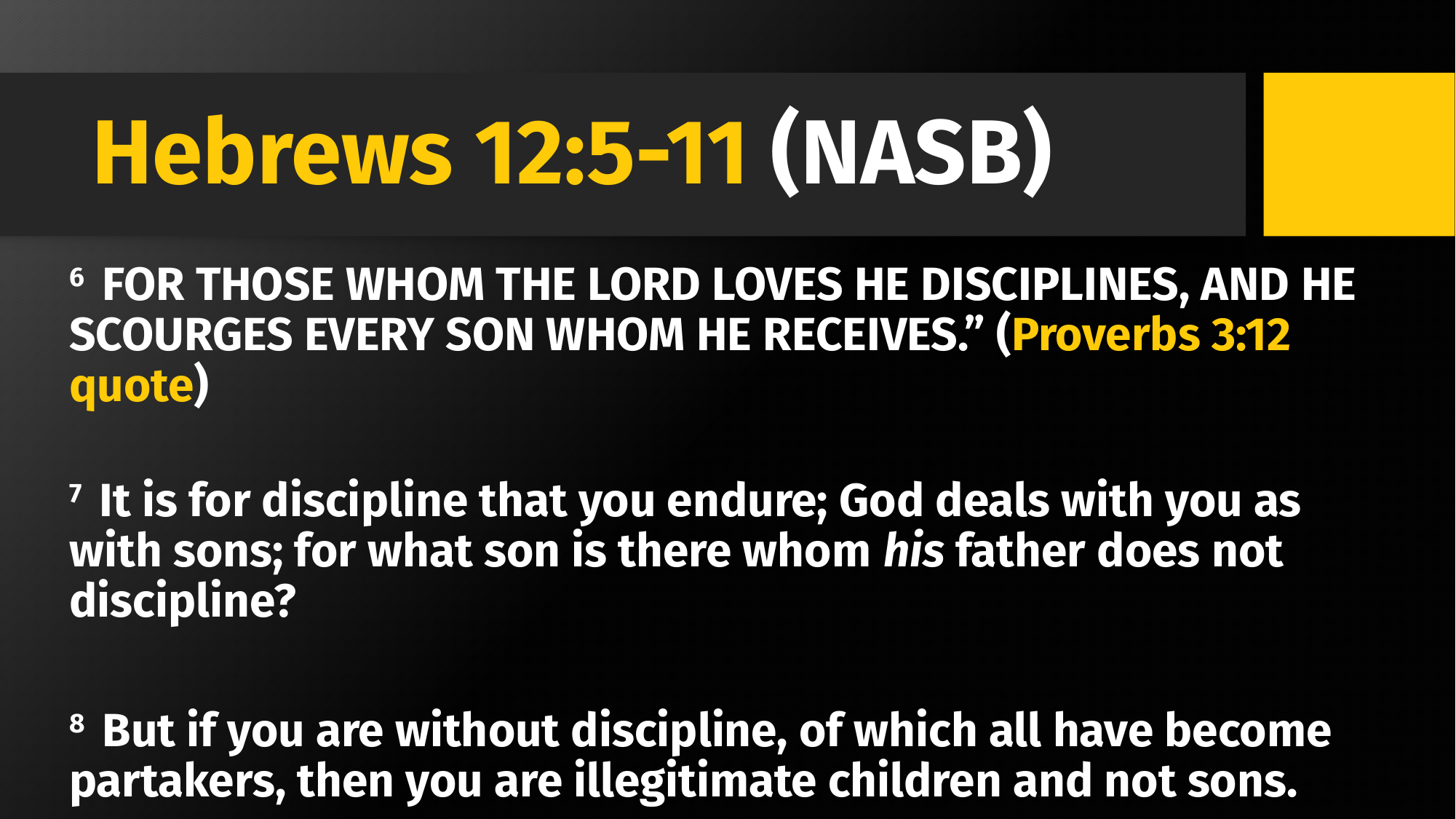

# Hebrews 12:5-11 (NASB)
6  FOR THOSE WHOM THE LORD LOVES HE DISCIPLINES, AND HE SCOURGES EVERY SON WHOM HE RECEIVES.” (Proverbs 3:12 quote)
7  It is for discipline that you endure; God deals with you as with sons; for what son is there whom his father does not discipline?

8  But if you are without discipline, of which all have become partakers, then you are illegitimate children and not sons.